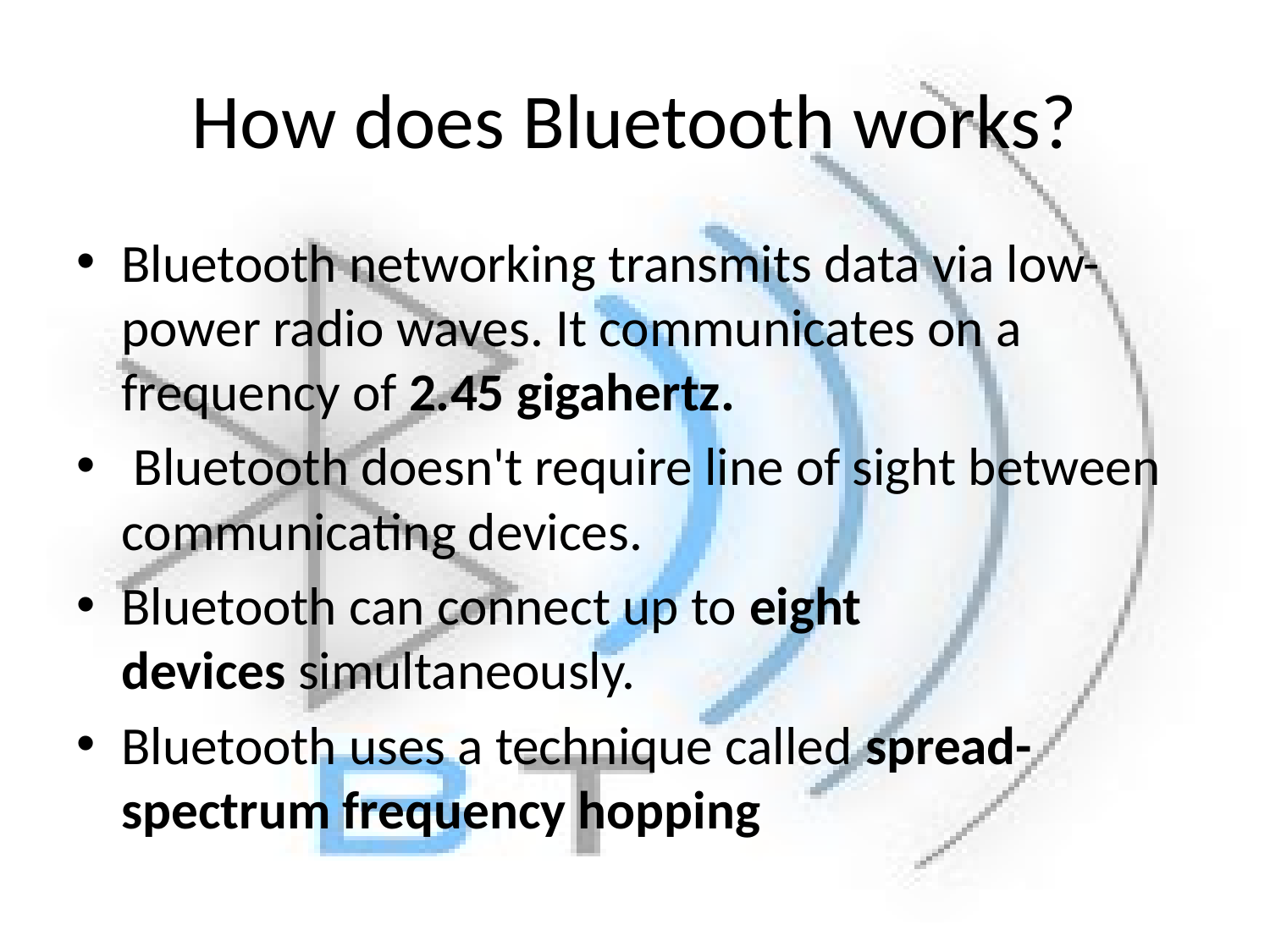

# How does Bluetooth works?
Bluetooth networking transmits data via low-power radio waves. It communicates on a frequency of 2.45 gigahertz.
 Bluetooth doesn't require line of sight between communicating devices.
Bluetooth can connect up to eight devices simultaneously.
Bluetooth uses a technique called spread-spectrum frequency hopping